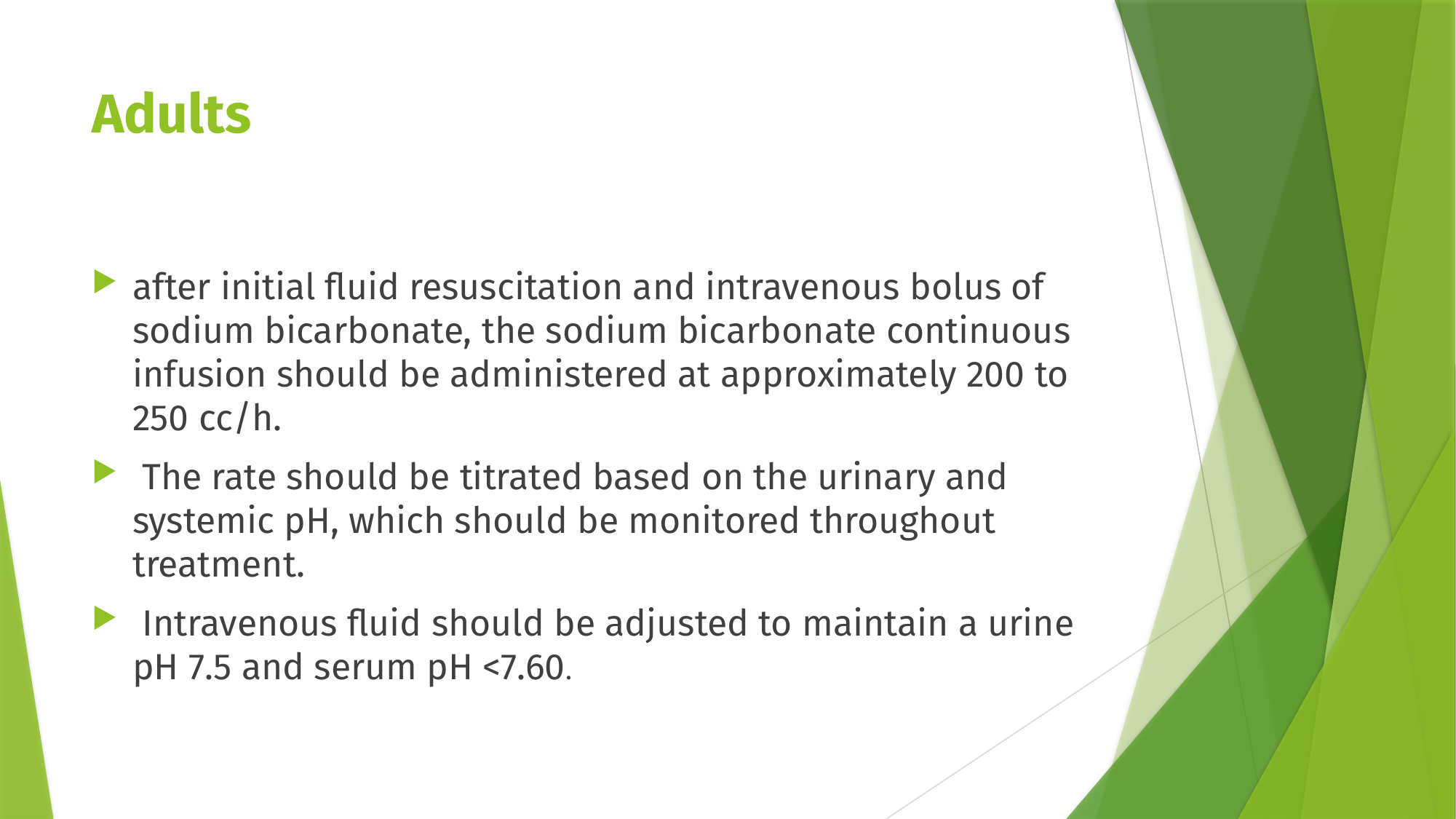

# Adults
after initial fluid resuscitation and intravenous bolus of sodium bicarbonate, the sodium bicarbonate continuous infusion should be administered at approximately 200 to 250 cc/h.
 The rate should be titrated based on the urinary and systemic pH, which should be monitored throughout treatment.
 Intravenous fluid should be adjusted to maintain a urine pH 7.5 and serum pH <7.60.